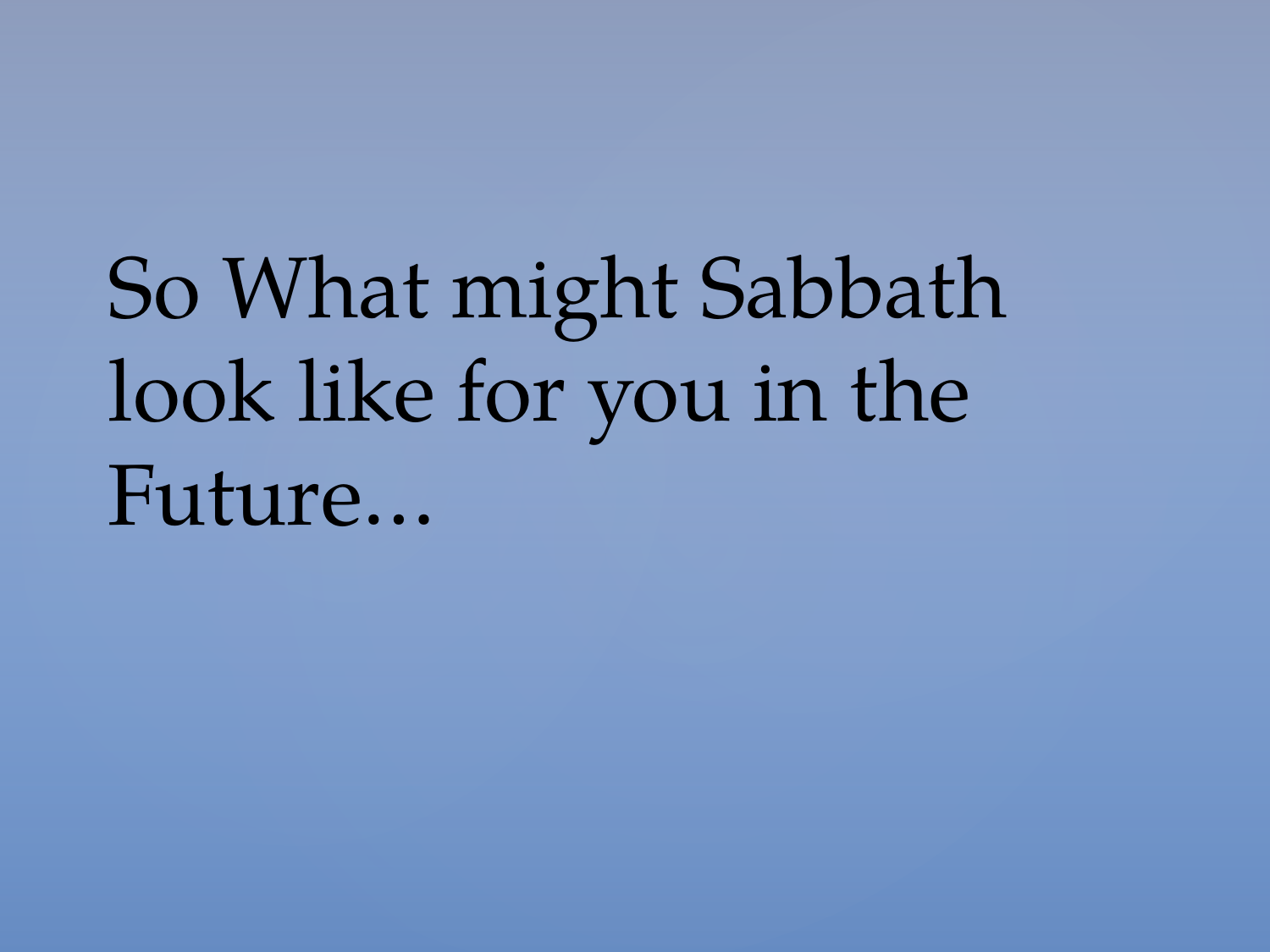

# So What might Sabbath look like for you in the Future…